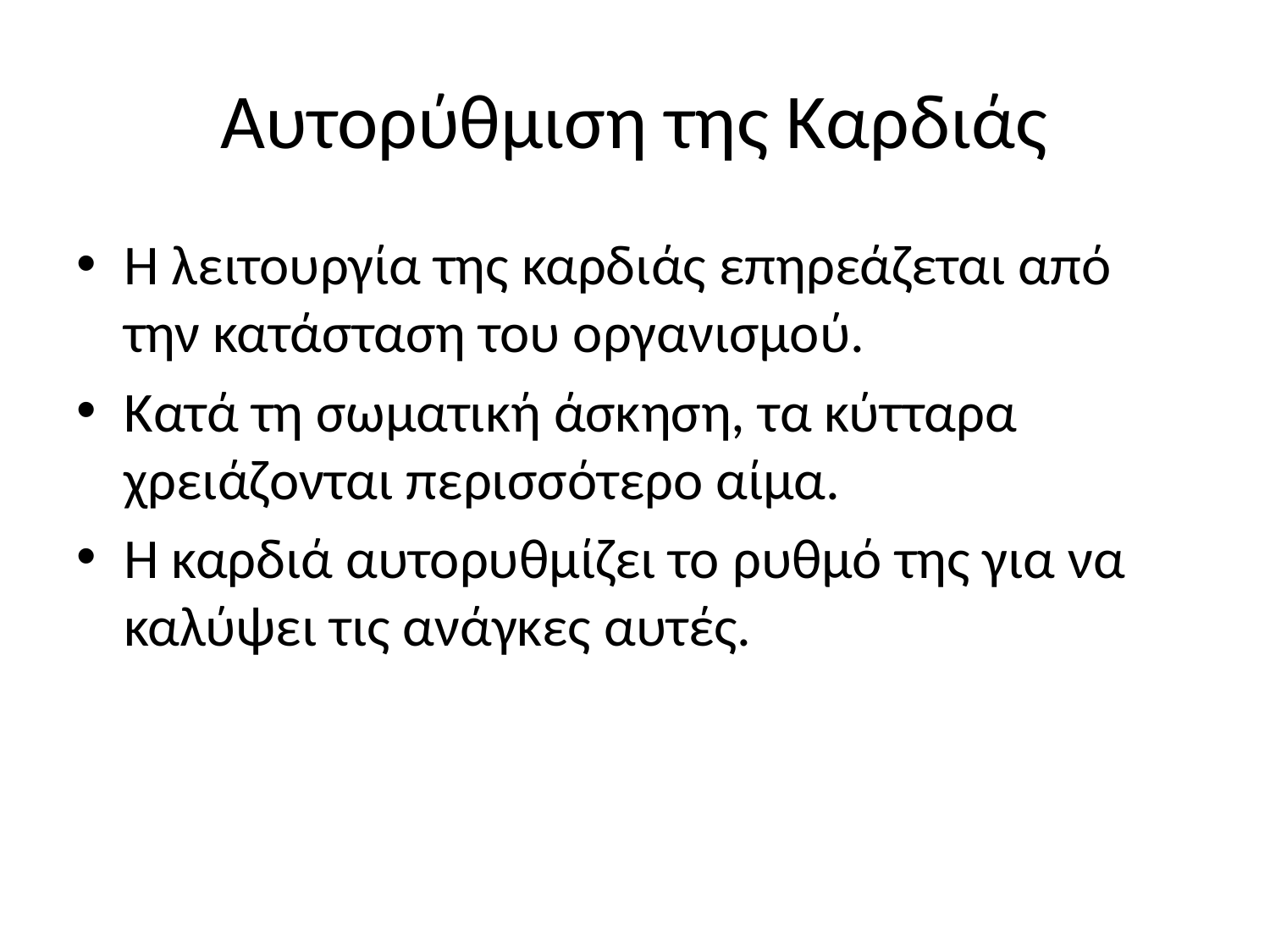

# Αυτορύθμιση της Καρδιάς
Η λειτουργία της καρδιάς επηρεάζεται από την κατάσταση του οργανισμού.
Κατά τη σωματική άσκηση, τα κύτταρα χρειάζονται περισσότερο αίμα.
Η καρδιά αυτορυθμίζει το ρυθμό της για να καλύψει τις ανάγκες αυτές.